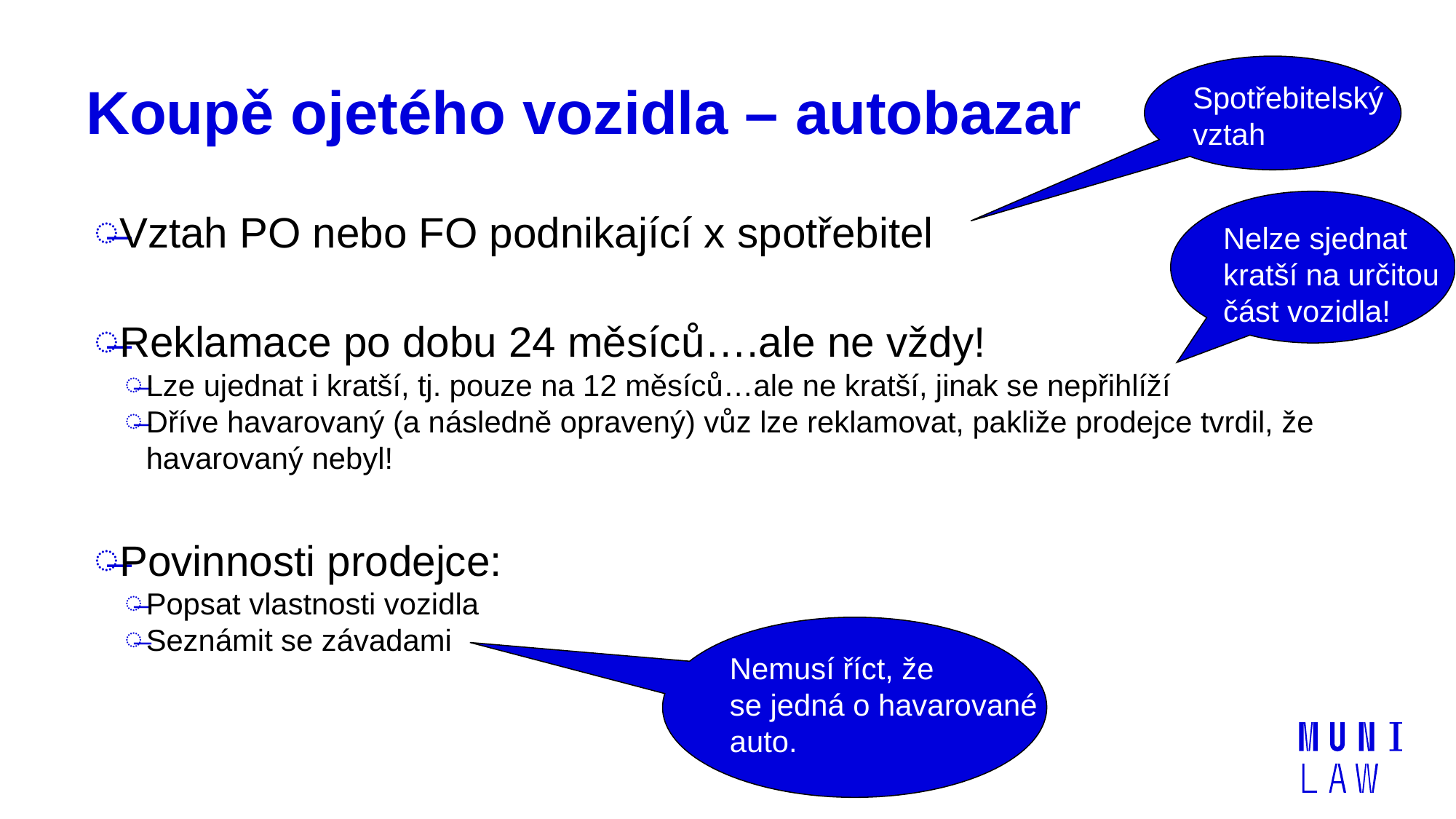

Spotřebitelský
vztah
# Koupě ojetého vozidla – autobazar
Nelze sjednat
kratší na určitou
část vozidla!
Vztah PO nebo FO podnikající x spotřebitel

Reklamace po dobu 24 měsíců….ale ne vždy!
Lze ujednat i kratší, tj. pouze na 12 měsíců…ale ne kratší, jinak se nepřihlíží
Dříve havarovaný (a následně opravený) vůz lze reklamovat, pakliže prodejce tvrdil, že havarovaný nebyl!

Povinnosti prodejce:
Popsat vlastnosti vozidla
Seznámit se závadami

Nemusí říct, že
se jedná o havarované
auto.